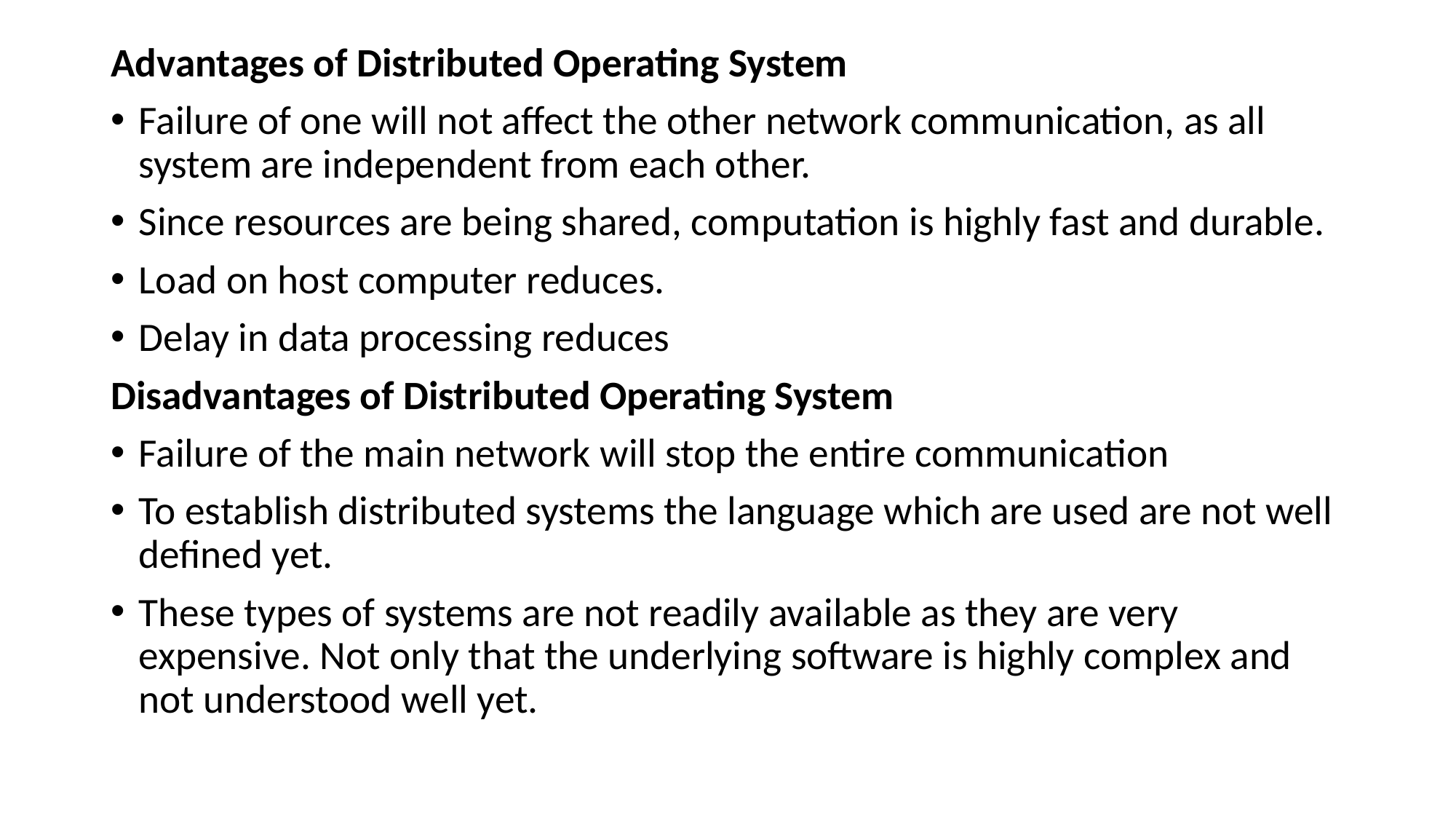

Advantages of Distributed Operating System
Failure of one will not affect the other network communication, as all system are independent from each other.
Since resources are being shared, computation is highly fast and durable.
Load on host computer reduces.
Delay in data processing reduces
Disadvantages of Distributed Operating System
Failure of the main network will stop the entire communication
To establish distributed systems the language which are used are not well defined yet.
These types of systems are not readily available as they are very expensive. Not only that the underlying software is highly complex and not understood well yet.